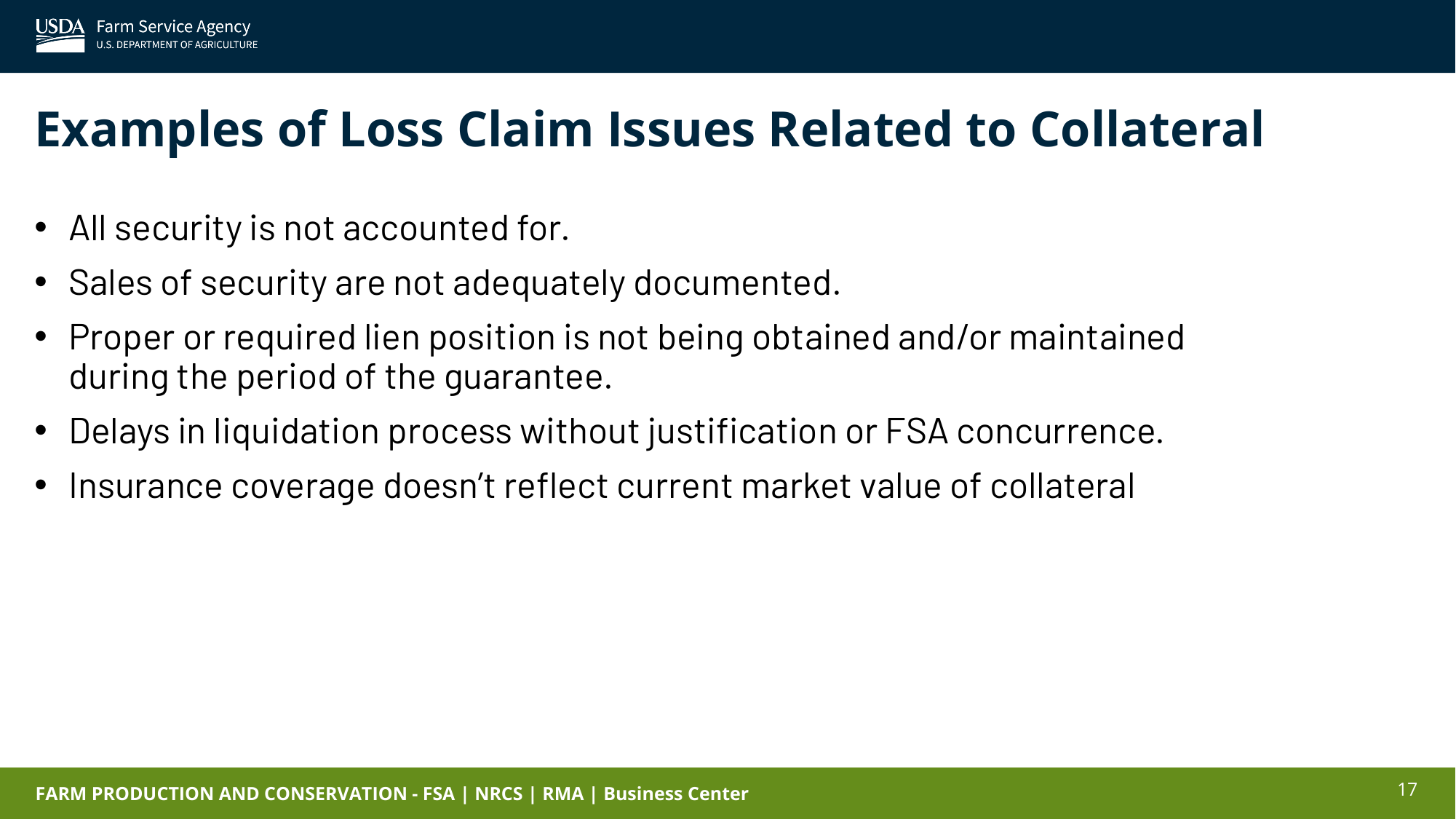

Examples of Loss Claim Issues Related to Collateral
All security is not accounted for.
Sales of security are not adequately documented.
Proper or required lien position is not being obtained and/or maintained during the period of the guarantee.
Delays in liquidation process without justification or FSA concurrence.
Insurance coverage doesn’t reflect current market value of collateral

17